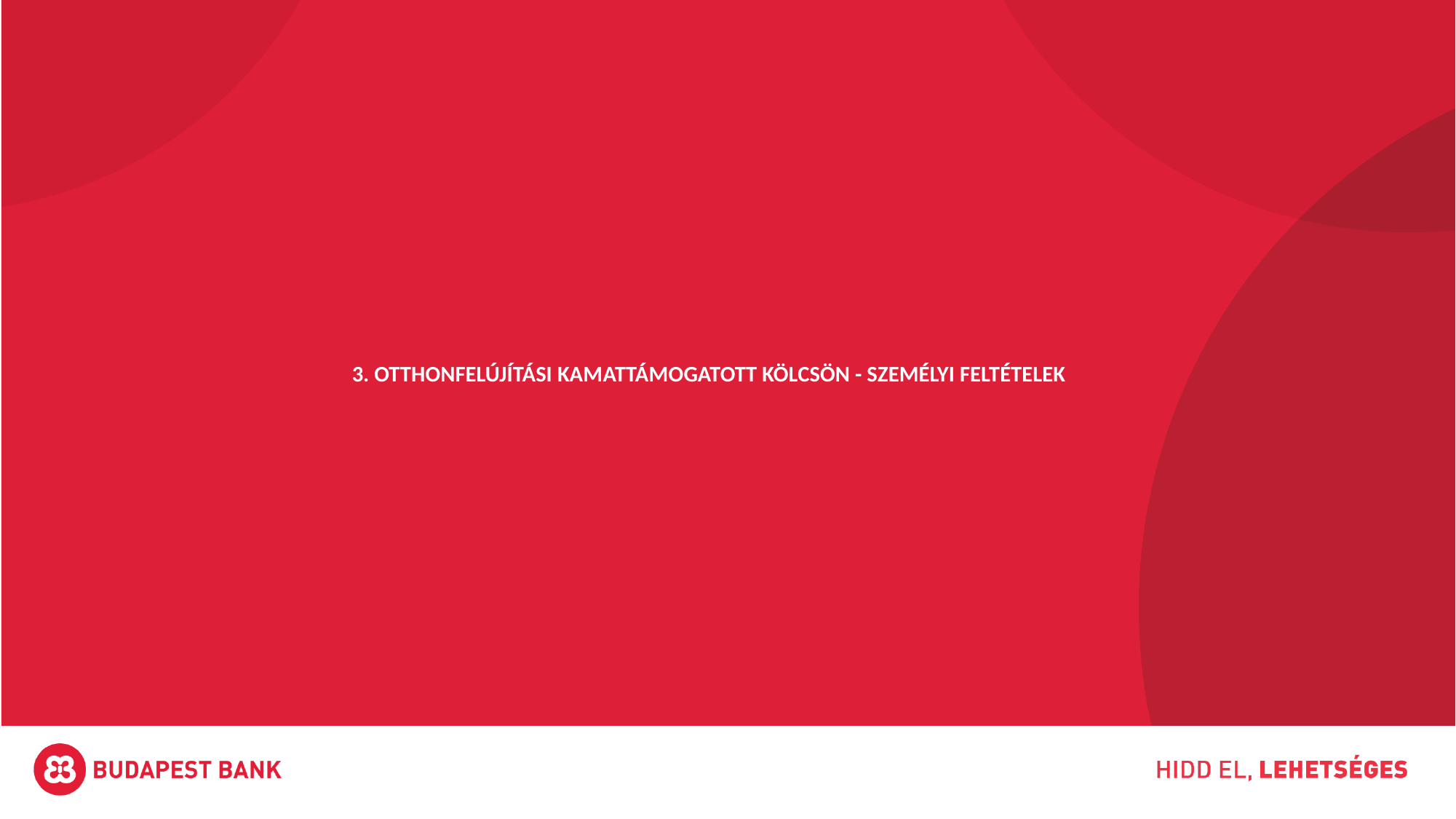

# 3. Otthonfelújítási kamattámogatott kölcsön - személyi feltételek